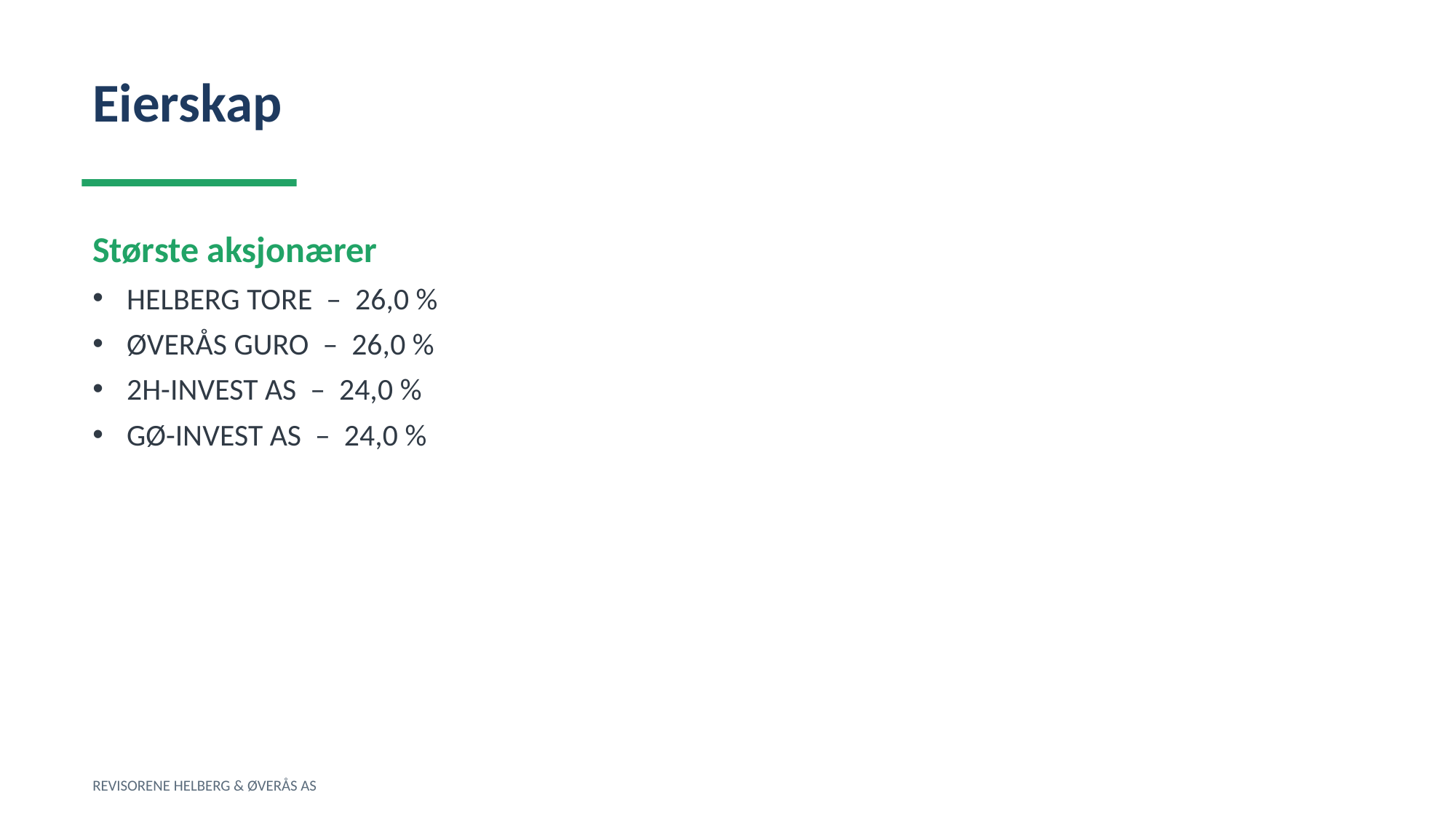

Eierskap

Største aksjonærer
HELBERG TORE  –  26,0 %
ØVERÅS GURO  –  26,0 %
2H-INVEST AS  –  24,0 %
GØ-INVEST AS  –  24,0 %
REVISORENE HELBERG & ØVERÅS AS